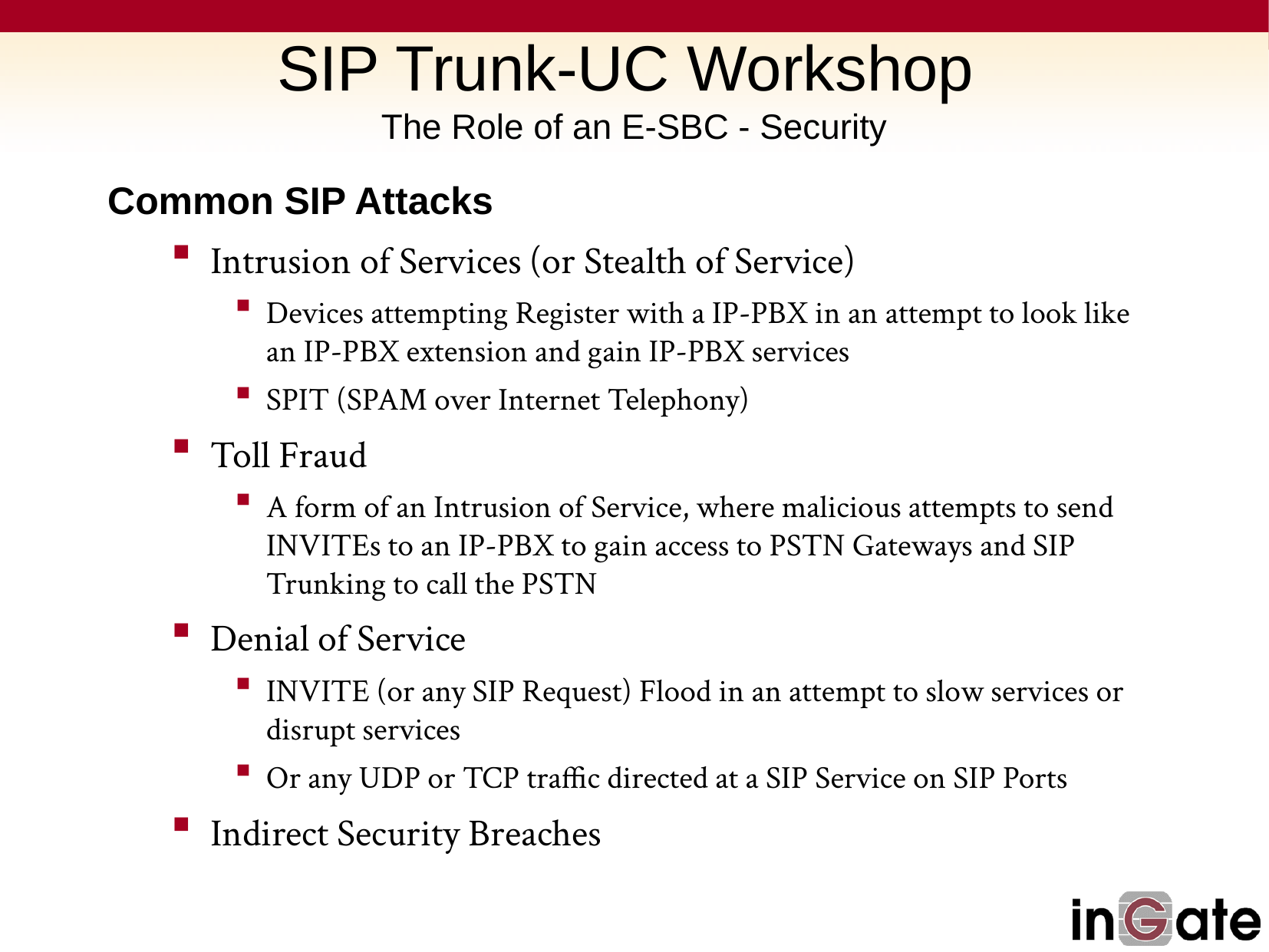

# SIP Trunk-UC Workshop The Role of an E-SBC - Security
Common SIP Attacks
Intrusion of Services (or Stealth of Service)
Devices attempting Register with a IP-PBX in an attempt to look like an IP-PBX extension and gain IP-PBX services
SPIT (SPAM over Internet Telephony)
Toll Fraud
A form of an Intrusion of Service, where malicious attempts to send INVITEs to an IP-PBX to gain access to PSTN Gateways and SIP Trunking to call the PSTN
Denial of Service
INVITE (or any SIP Request) Flood in an attempt to slow services or disrupt services
Or any UDP or TCP traffic directed at a SIP Service on SIP Ports
Indirect Security Breaches